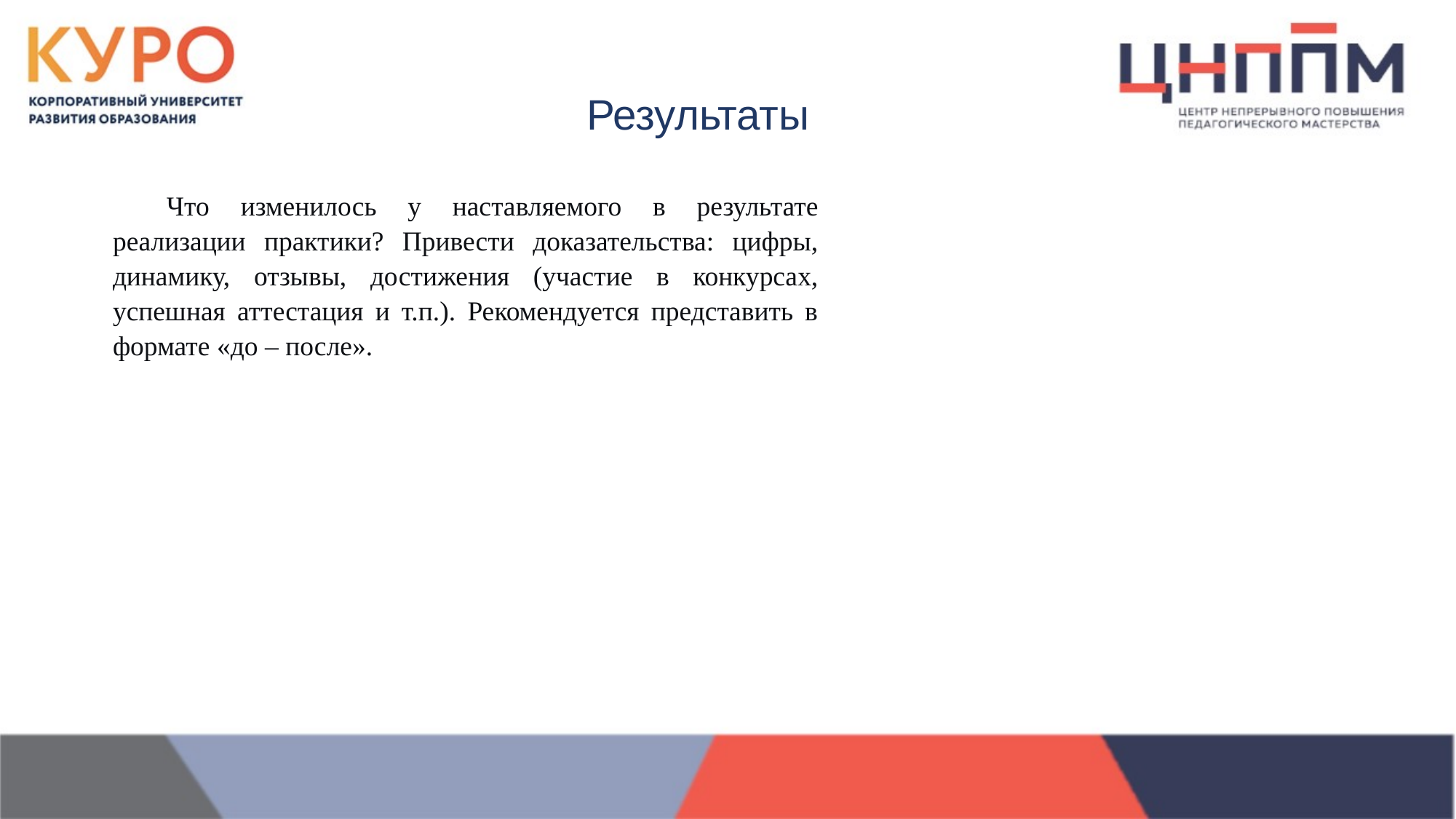

Результаты
Что изменилось у наставляемого в результате реализации практики? Привести доказательства: цифры, динамику, отзывы, достижения (участие в конкурсах, успешная аттестация и т.п.). Рекомендуется представить в формате «до – после».